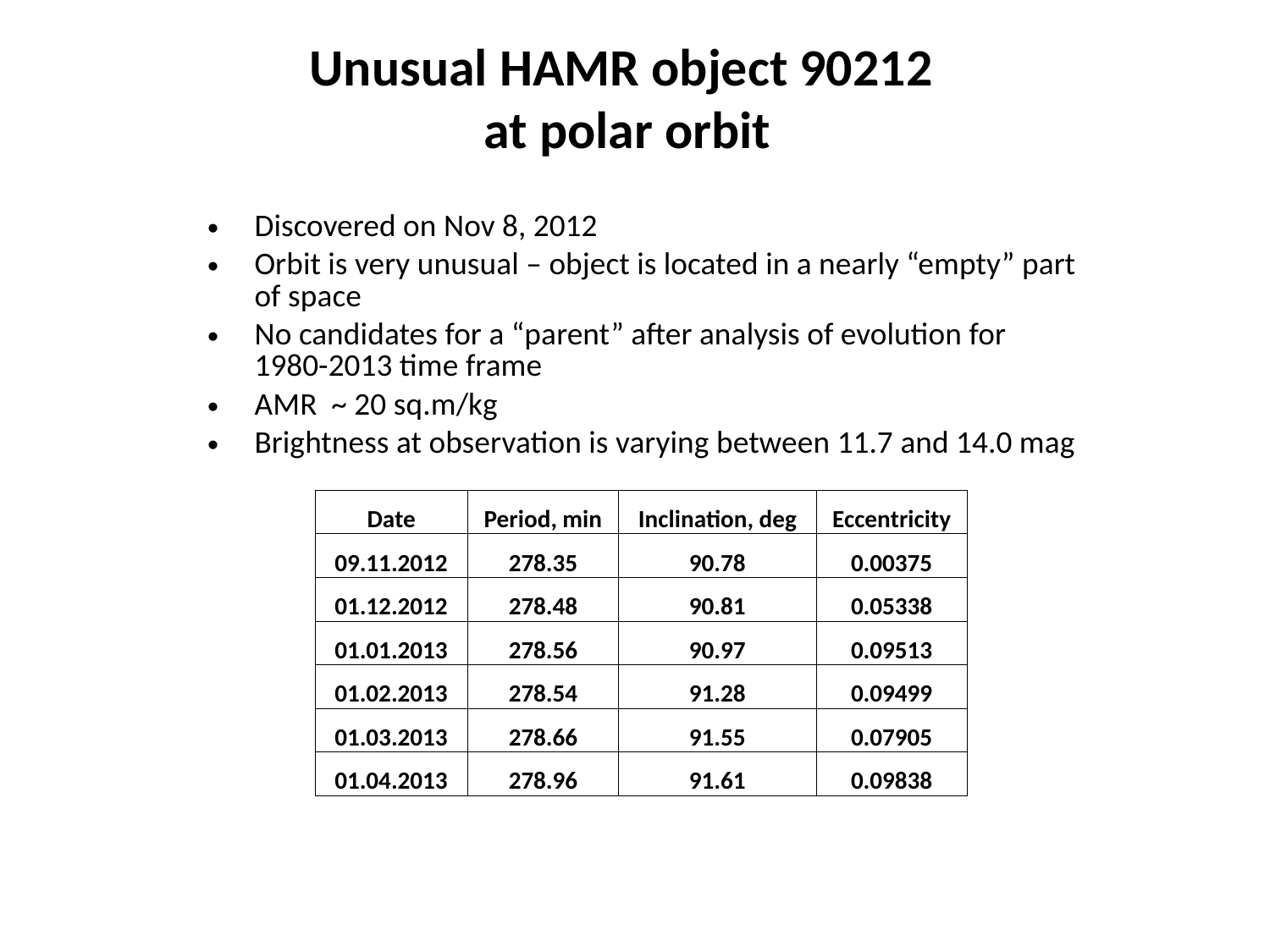

# Unusual HAMR object 90212 at polar orbit
Discovered on Nov 8, 2012
Orbit is very unusual – object is located in a nearly “empty” part of space
No candidates for a “parent” after analysis of evolution for 1980-2013 time frame
AMR  ~ 20 sq.m/kg
Brightness at observation is varying between 11.7 and 14.0 mag

| Date | Period, min | Inclination, deg | Eccentricity |
| --- | --- | --- | --- |
| 09.11.2012 | 278.35 | 90.78 | 0.00375 |
| 01.12.2012 | 278.48 | 90.81 | 0.05338 |
| 01.01.2013 | 278.56 | 90.97 | 0.09513 |
| 01.02.2013 | 278.54 | 91.28 | 0.09499 |
| 01.03.2013 | 278.66 | 91.55 | 0.07905 |
| 01.04.2013 | 278.96 | 91.61 | 0.09838 |